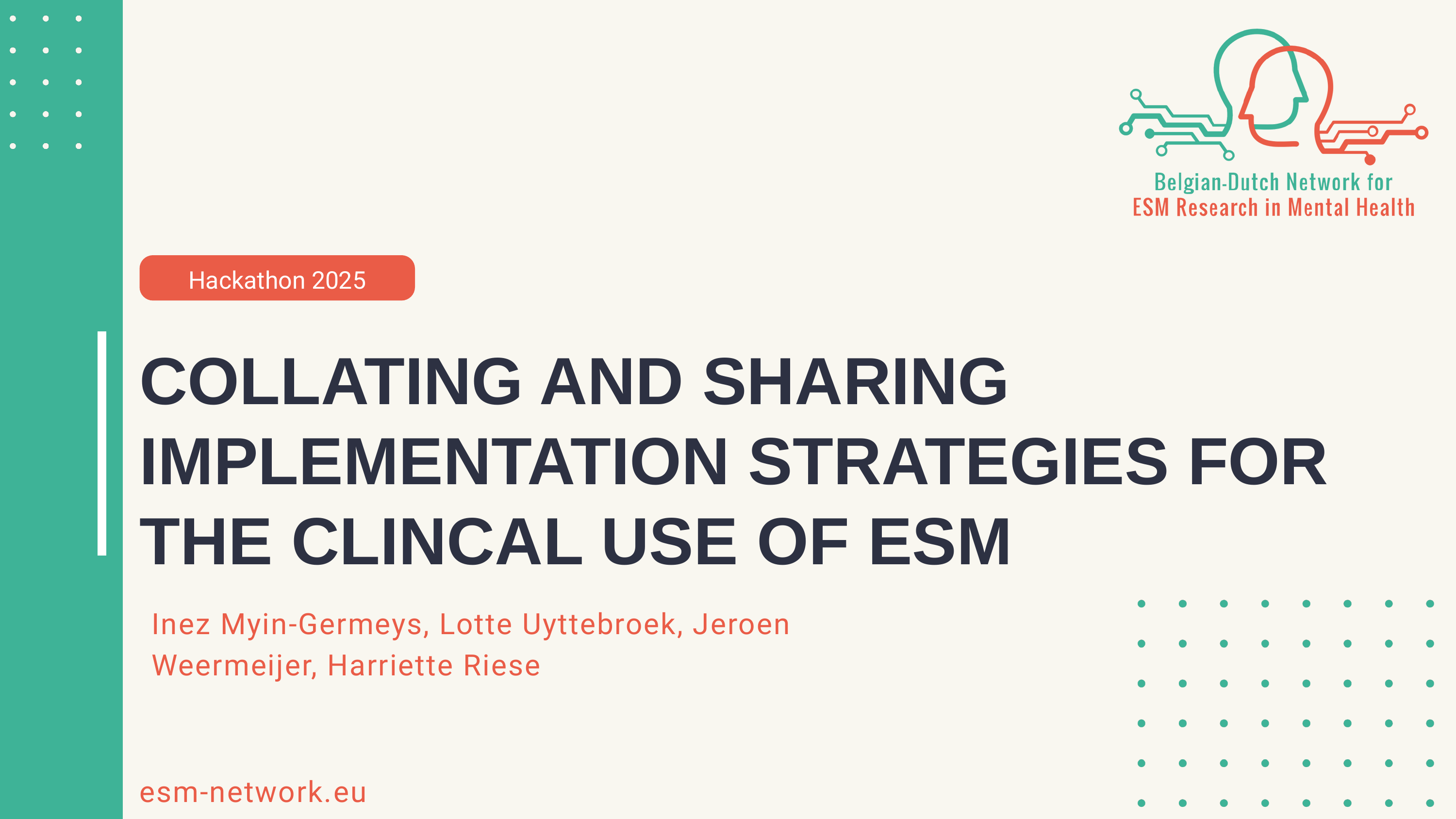

Hackathon 2025

COLLATING AND SHARING IMPLEMENTATION STRATEGIES FOR THE CLINCAL USE OF ESM
Inez Myin-Germeys, Lotte Uyttebroek, Jeroen Weermeijer, Harriette Riese

esm-network.eu